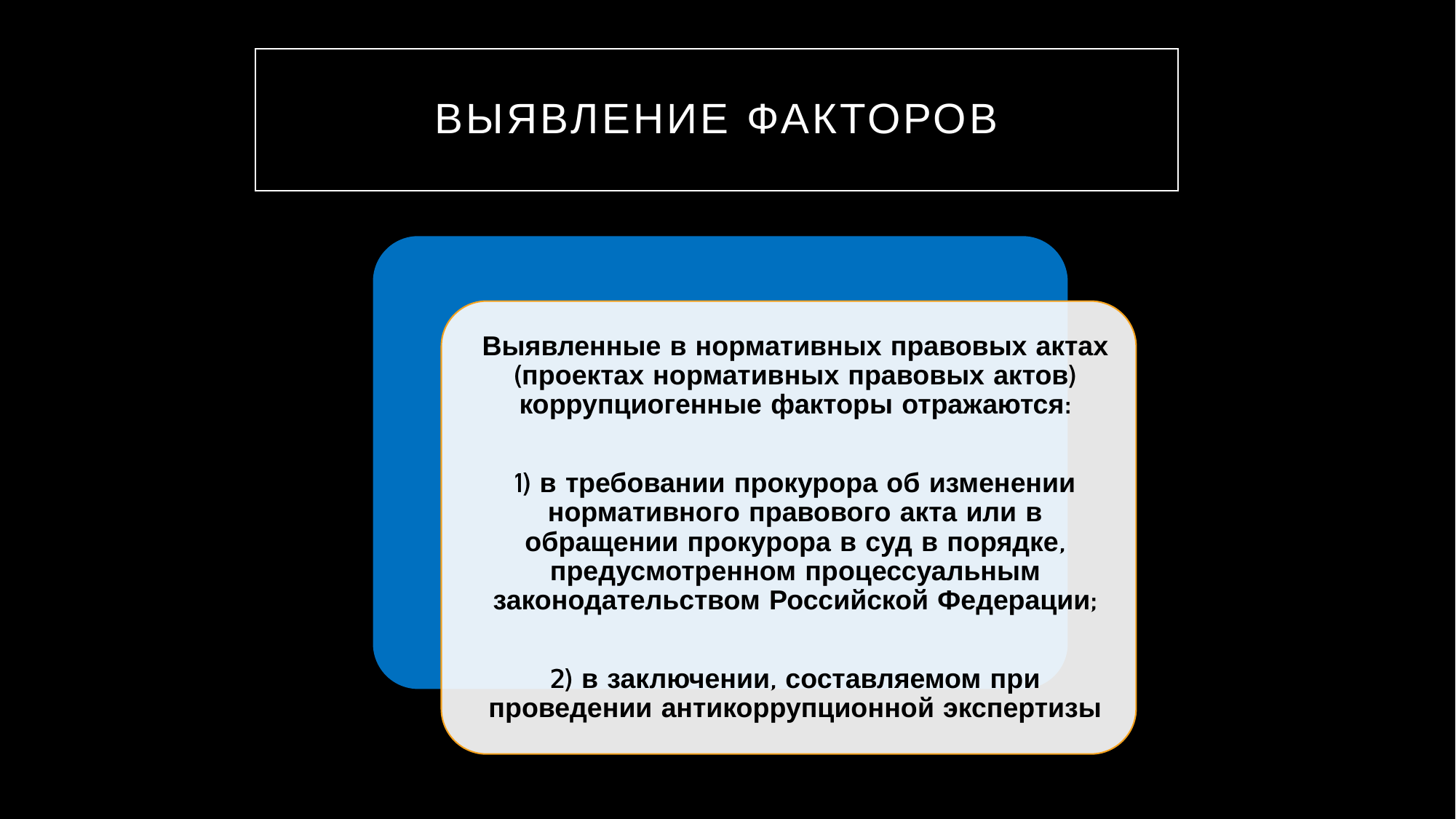

# Выявление факторов
Выявленные в нормативных правовых актах (проектах нормативных правовых актов) коррупциогенные факторы отражаются:

1) в требовании прокурора об изменении нормативного правового акта или в обращении прокурора в суд в порядке, предусмотренном процессуальным законодательством Российской Федерации;

2) в заключении, составляемом при проведении антикоррупционной экспертизы